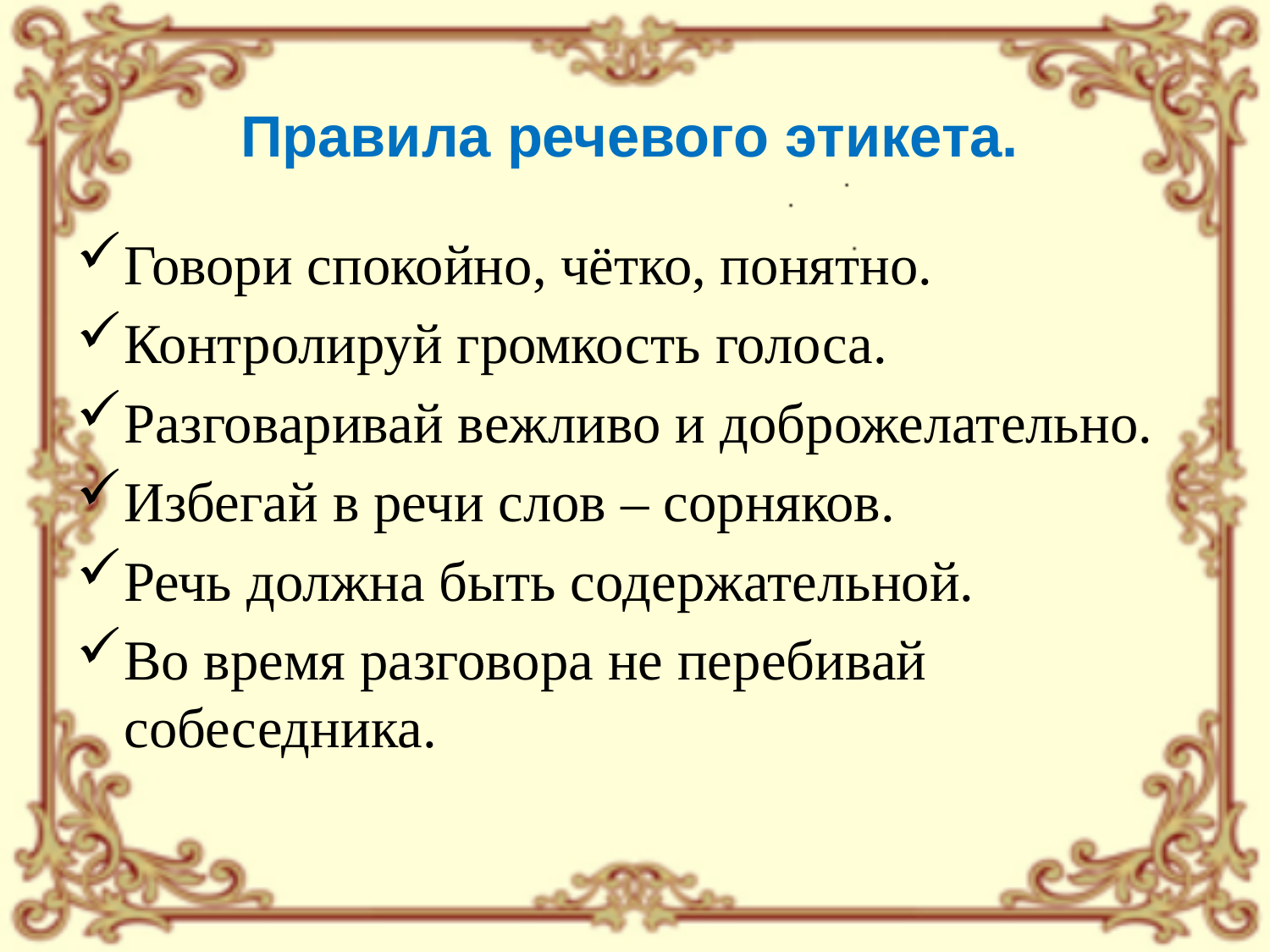

# Правила речевого этикета.
Говори спокойно, чётко, понятно.
Контролируй громкость голоса.
Разговаривай вежливо и доброжелательно.
Избегай в речи слов – сорняков.
Речь должна быть содержательной.
Во время разговора не перебивай собеседника.